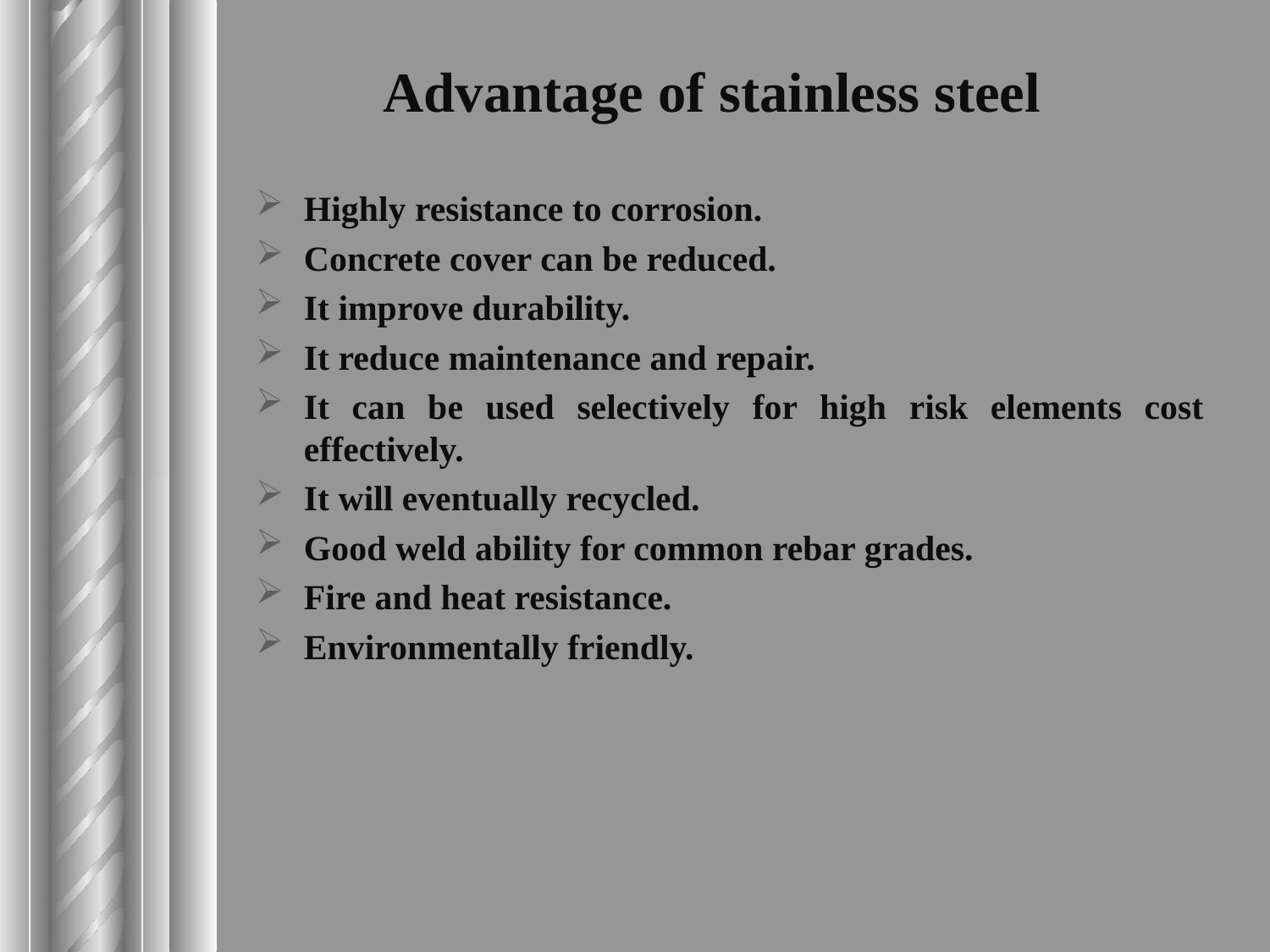

# Advantage of stainless steel
Highly resistance to corrosion.
Concrete cover can be reduced.
It improve durability.
It reduce maintenance and repair.
It can be used selectively for high risk elements cost effectively.
It will eventually recycled.
Good weld ability for common rebar grades.
Fire and heat resistance.
Environmentally friendly.